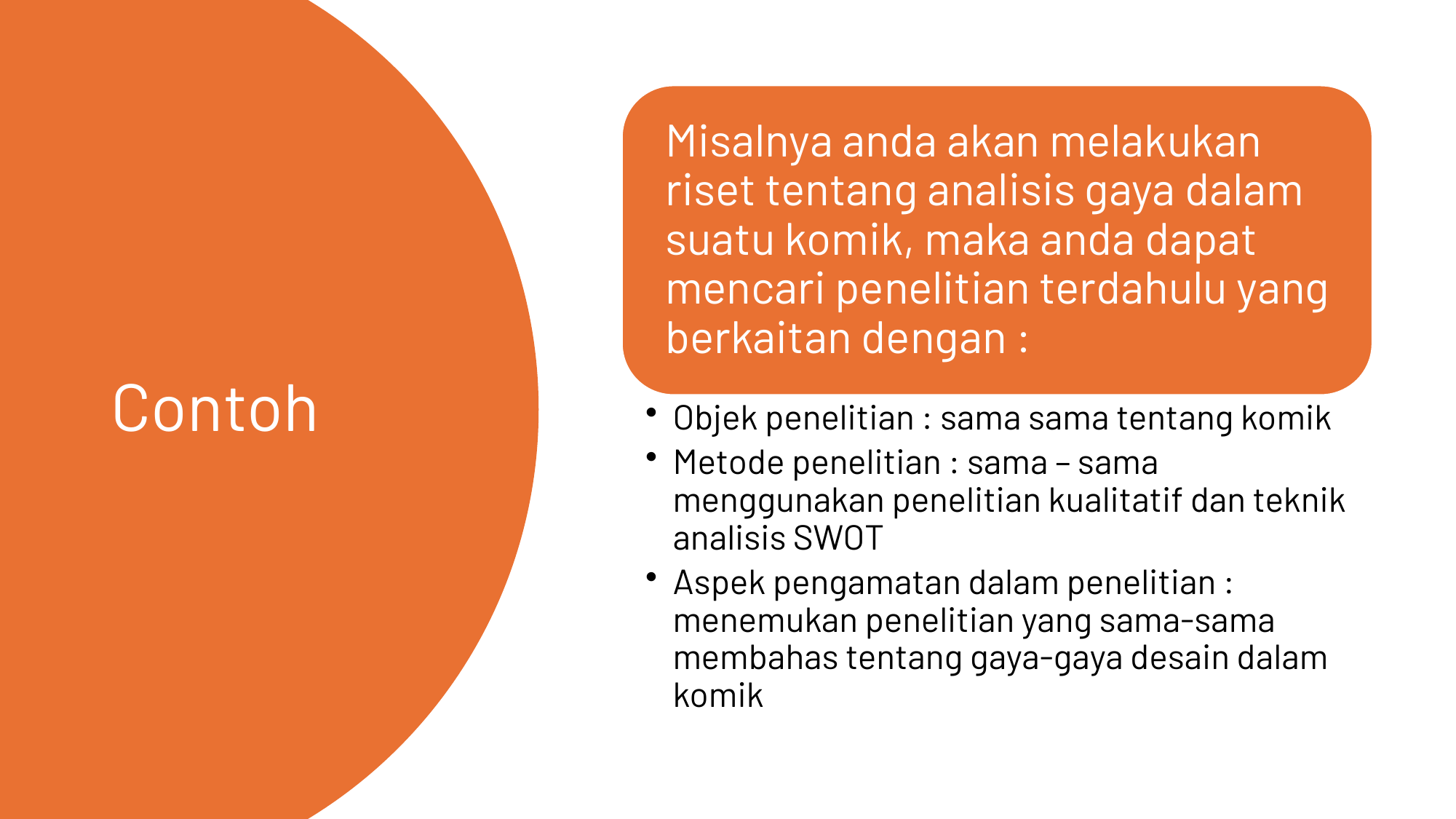

Misalnya anda akan melakukan riset tentang analisis gaya dalam suatu komik, maka anda dapat mencari penelitian terdahulu yang berkaitan dengan :
Objek penelitian : sama sama tentang komik
Metode penelitian : sama – sama menggunakan penelitian kualitatif dan teknik analisis SWOT
Aspek pengamatan dalam penelitian : menemukan penelitian yang sama-sama membahas tentang gaya-gaya desain dalam komik
# Contoh